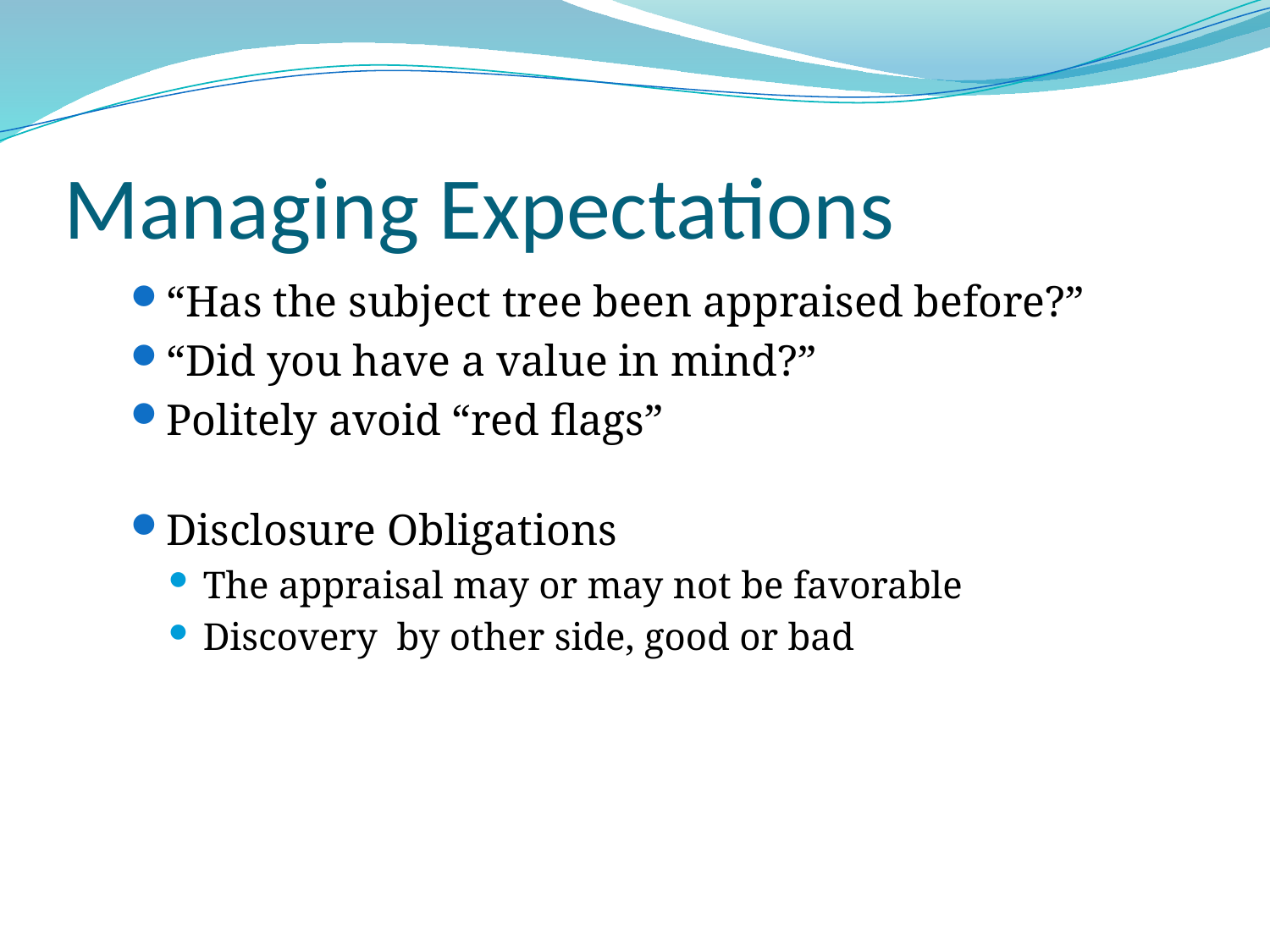

# Managing Expectations
“Has the subject tree been appraised before?”
“Did you have a value in mind?”
Politely avoid “red flags”
Disclosure Obligations
The appraisal may or may not be favorable
Discovery  by other side, good or bad